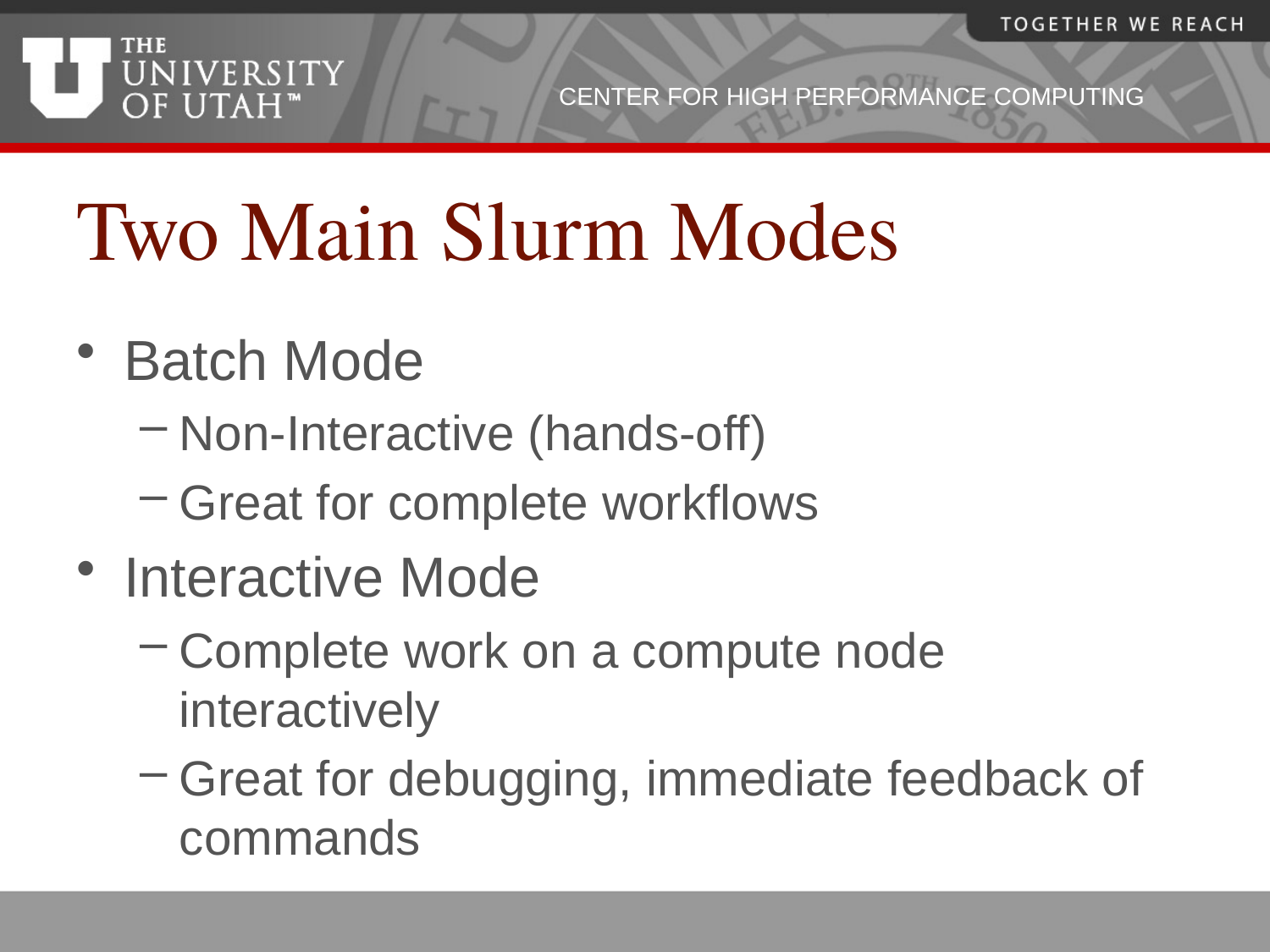

# Two Main Slurm Modes
Batch Mode
Non-Interactive (hands-off)
Great for complete workflows
Interactive Mode
Complete work on a compute node interactively
Great for debugging, immediate feedback of commands